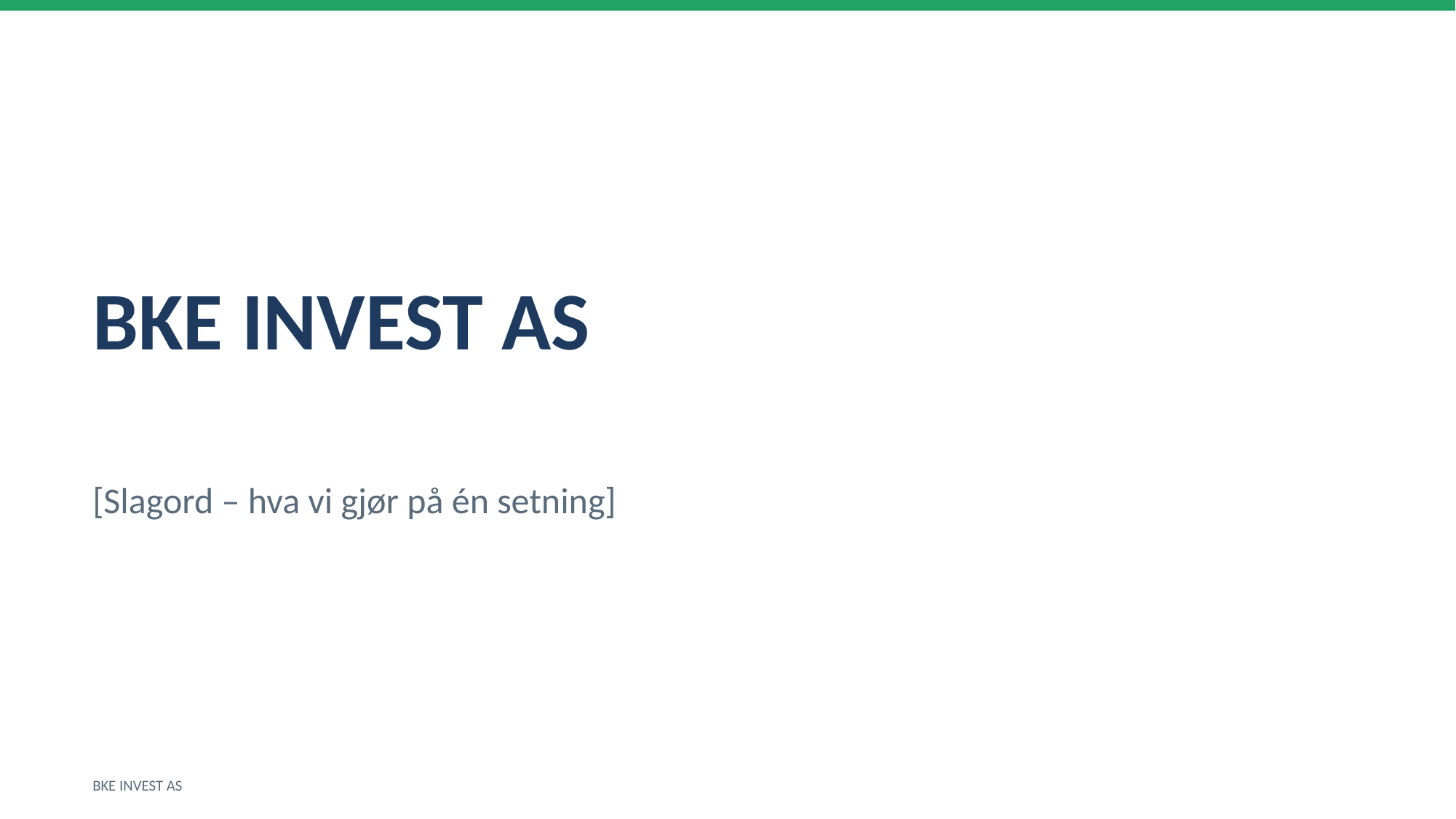

BKE INVEST AS
[Slagord – hva vi gjør på én setning]
BKE INVEST AS